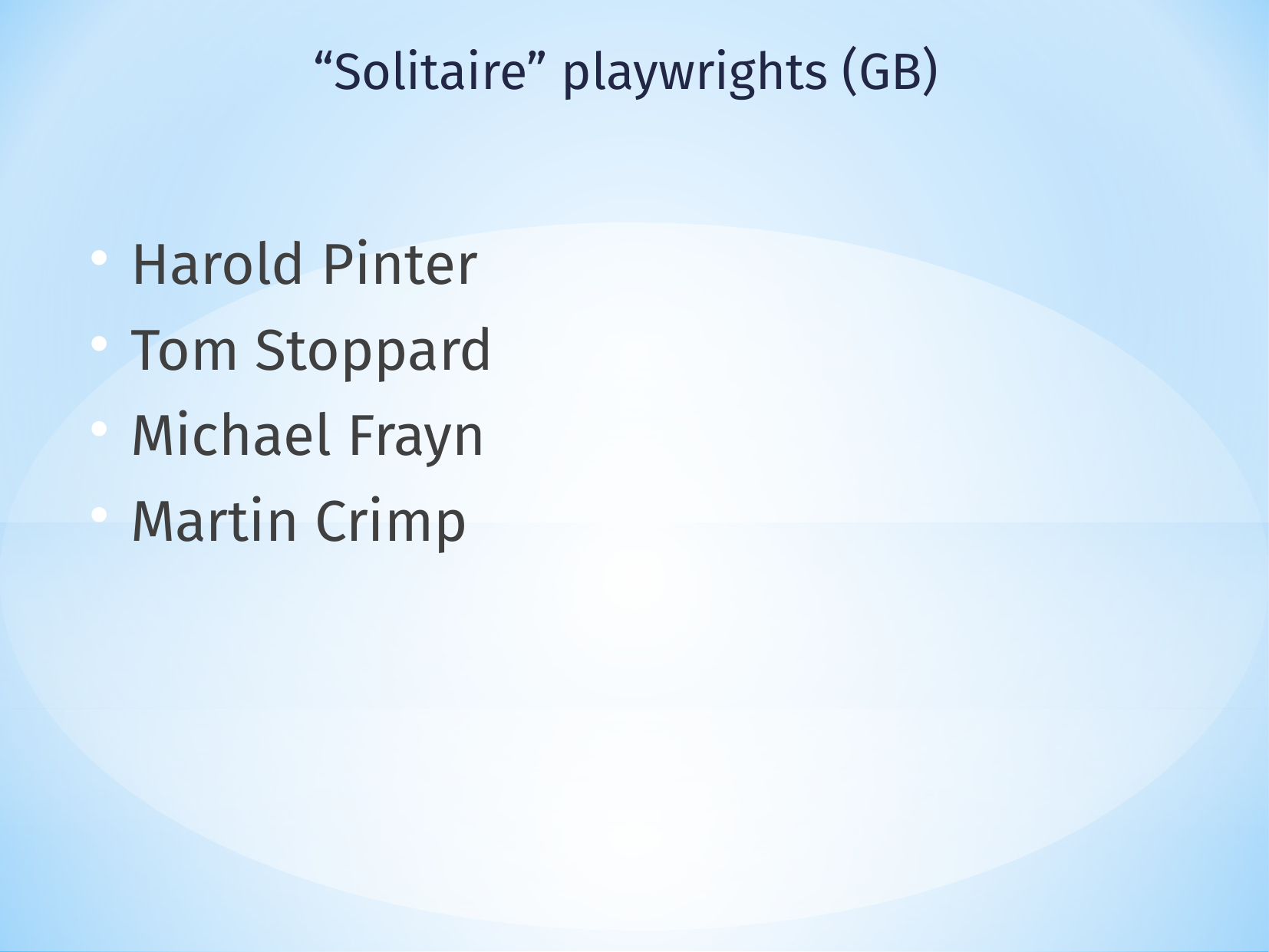

# “Solitaire” playwrights (GB)
Harold Pinter
Tom Stoppard
Michael Frayn
Martin Crimp